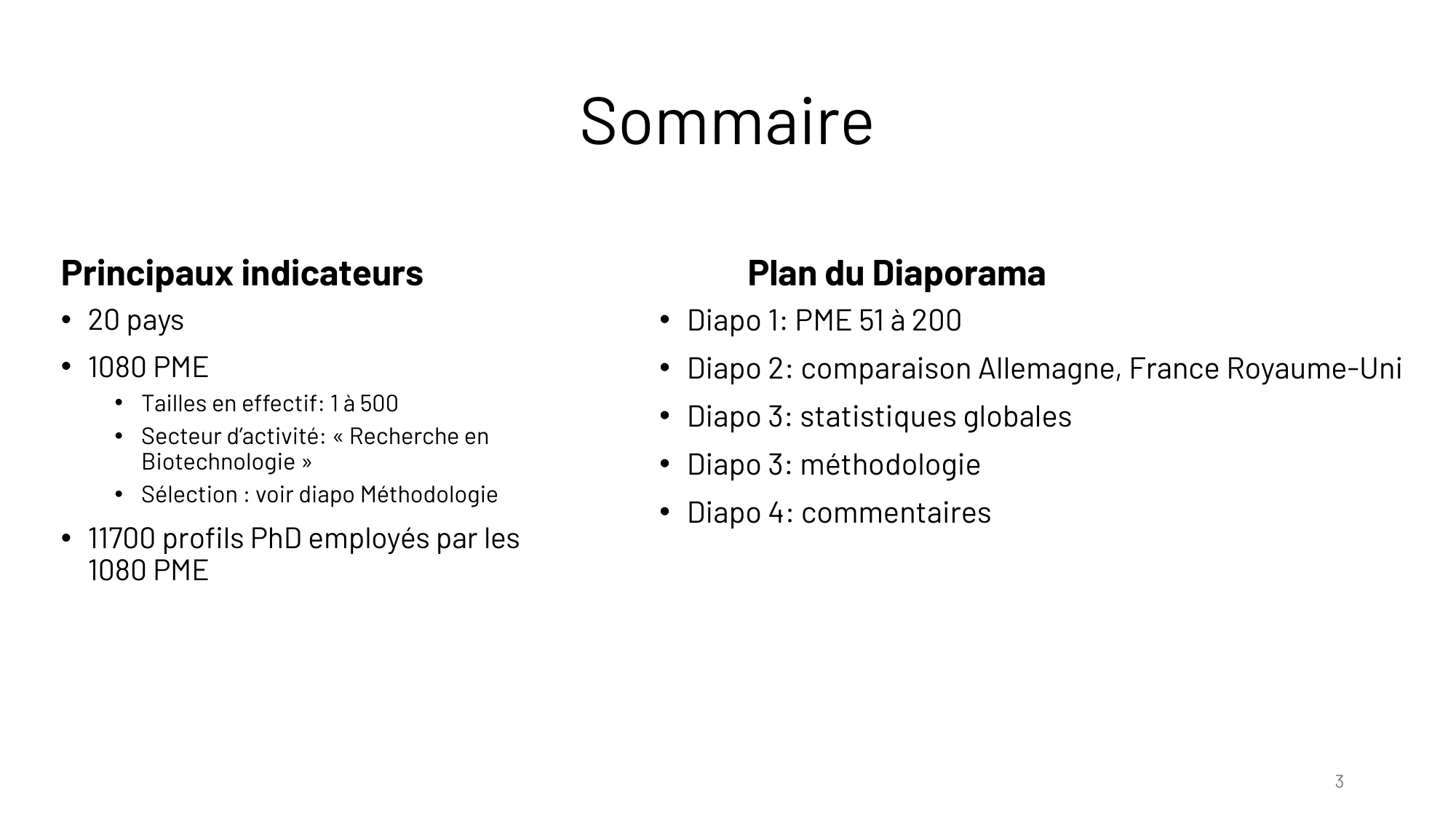

# Sommaire
Principaux indicateurs
Plan du Diaporama
20 pays
1080 PME
Tailles en effectif: 1 à 500
Secteur d’activité: « Recherche en Biotechnologie »
Sélection : voir diapo Méthodologie
11700 profils PhD employés par les 1080 PME
Diapo 1: PME 51 à 200
Diapo 2: comparaison Allemagne, France Royaume-Uni
Diapo 3: statistiques globales
Diapo 3: méthodologie
Diapo 4: commentaires
3